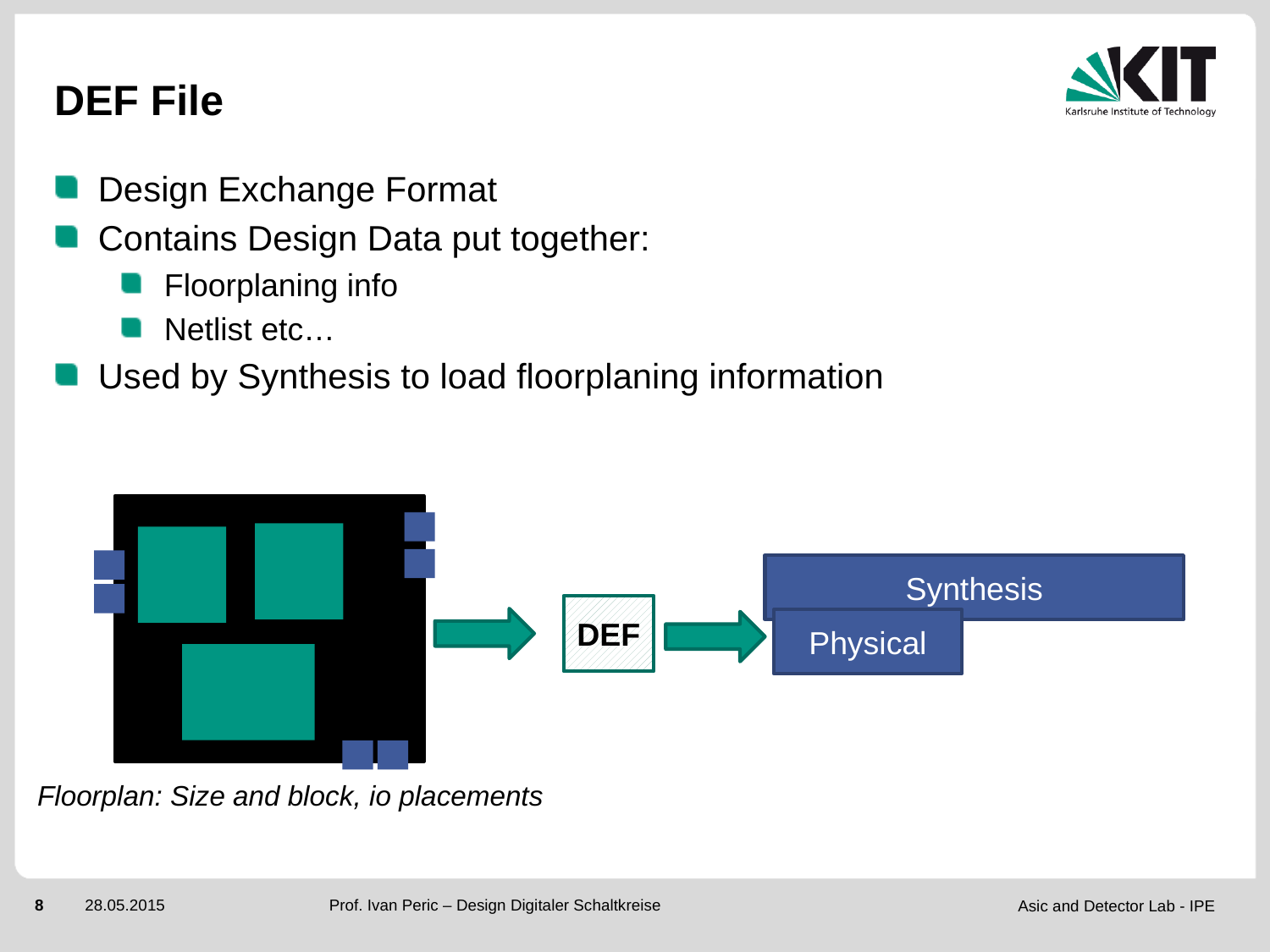

# DEF File
Design Exchange Format
Contains Design Data put together:
Floorplaning info
Netlist etc…
Used by Synthesis to load floorplaning information

Synthesis

DEF

Physical

Floorplan: Size and block, io placements